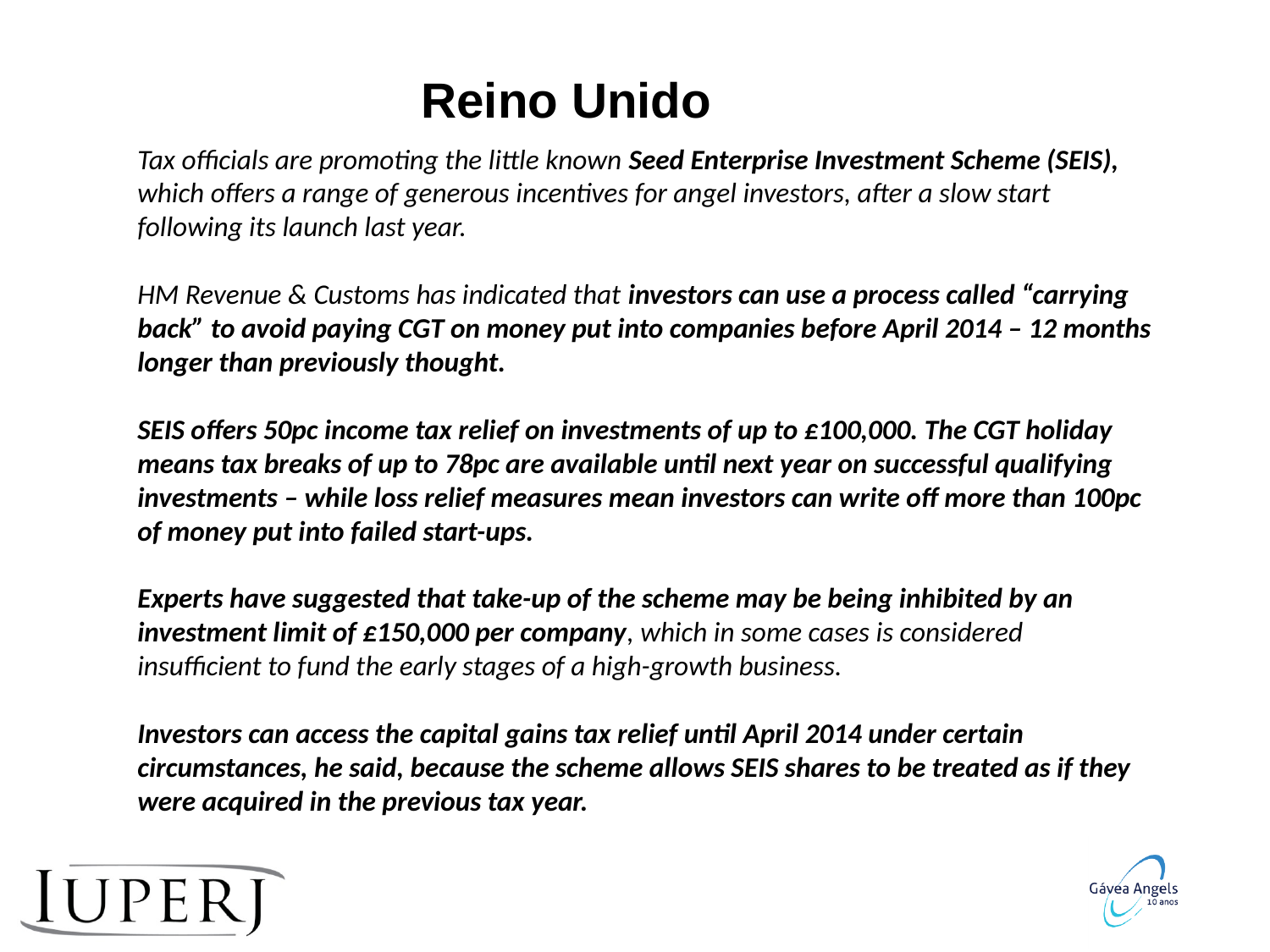

Reino Unido
Tax officials are promoting the little known Seed Enterprise Investment Scheme (SEIS), which offers a range of generous incentives for angel investors, after a slow start following its launch last year.

HM Revenue & Customs has indicated that investors can use a process called “carrying back” to avoid paying CGT on money put into companies before April 2014 – 12 months longer than previously thought.

SEIS offers 50pc income tax relief on investments of up to £100,000. The CGT holiday means tax breaks of up to 78pc are available until next year on successful qualifying investments – while loss relief measures mean investors can write off more than 100pc of money put into failed start-ups.

Experts have suggested that take-up of the scheme may be being inhibited by an investment limit of £150,000 per company, which in some cases is considered insufficient to fund the early stages of a high-growth business.

Investors can access the capital gains tax relief until April 2014 under certain circumstances, he said, because the scheme allows SEIS shares to be treated as if they were acquired in the previous tax year.